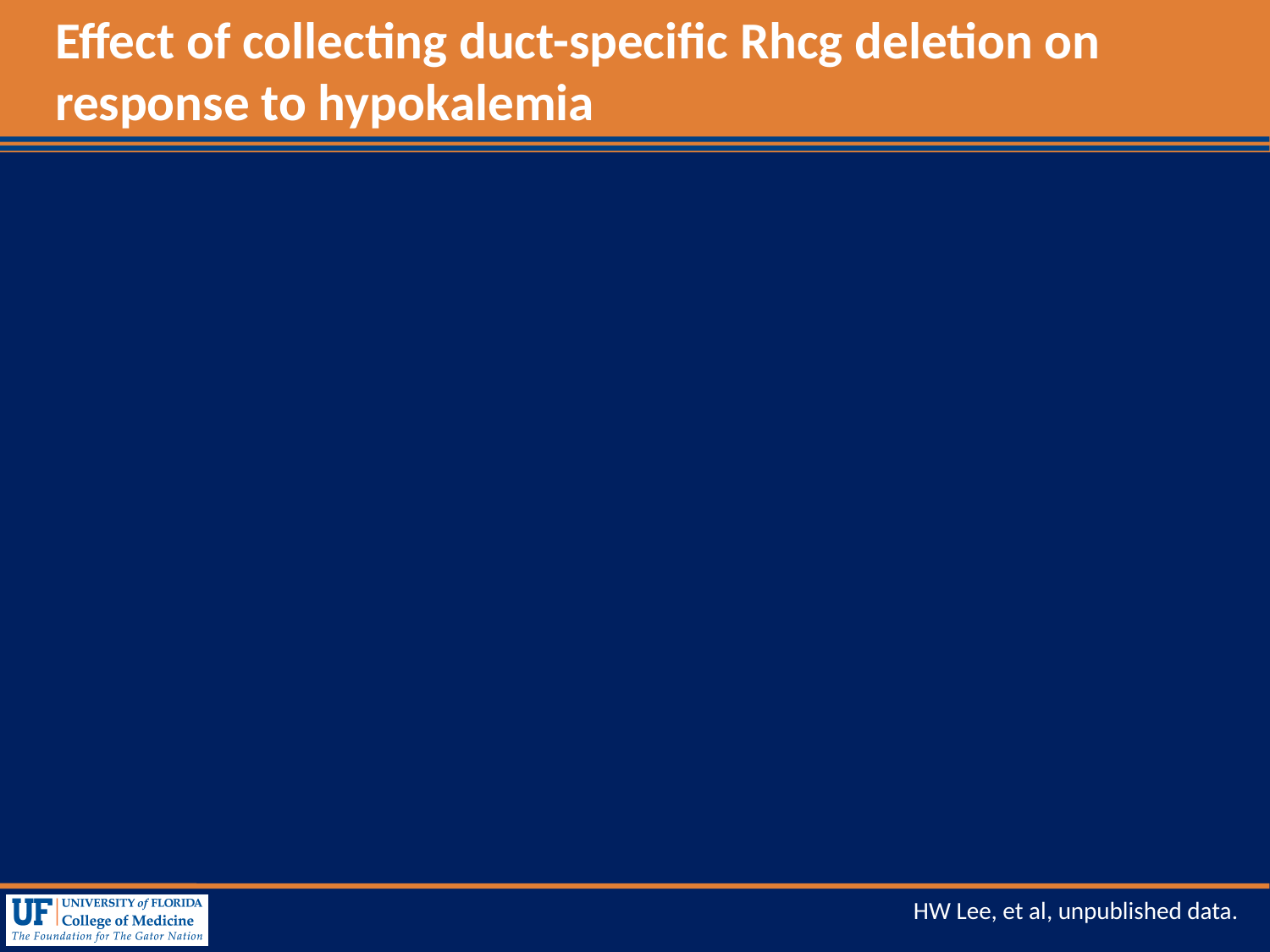

# Effect of collecting duct-specific Rhcg deletion on response to hypokalemia

HW Lee, et al, unpublished data.